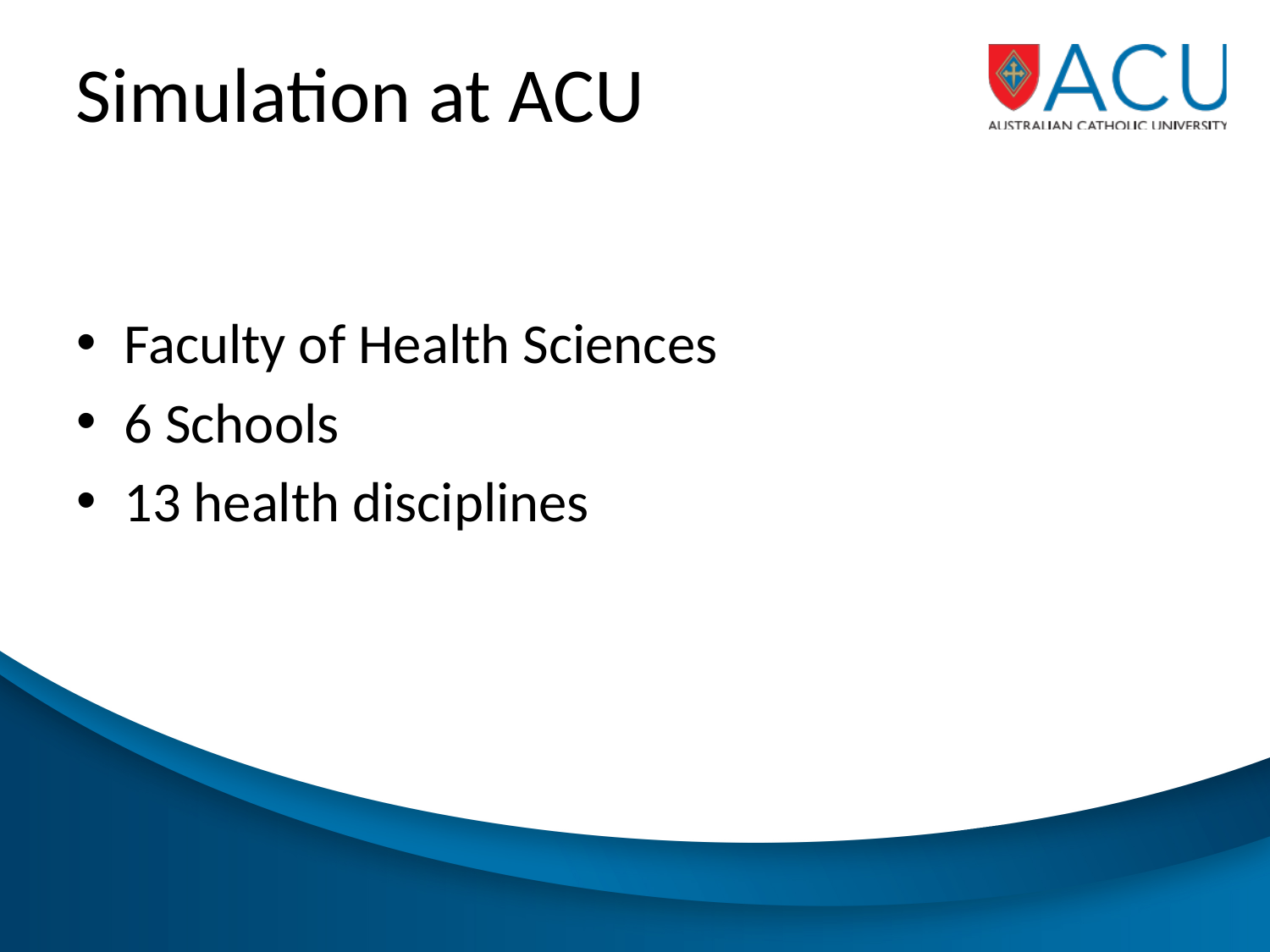

# Simulation at ACU

Faculty of Health Sciences
6 Schools
13 health disciplines